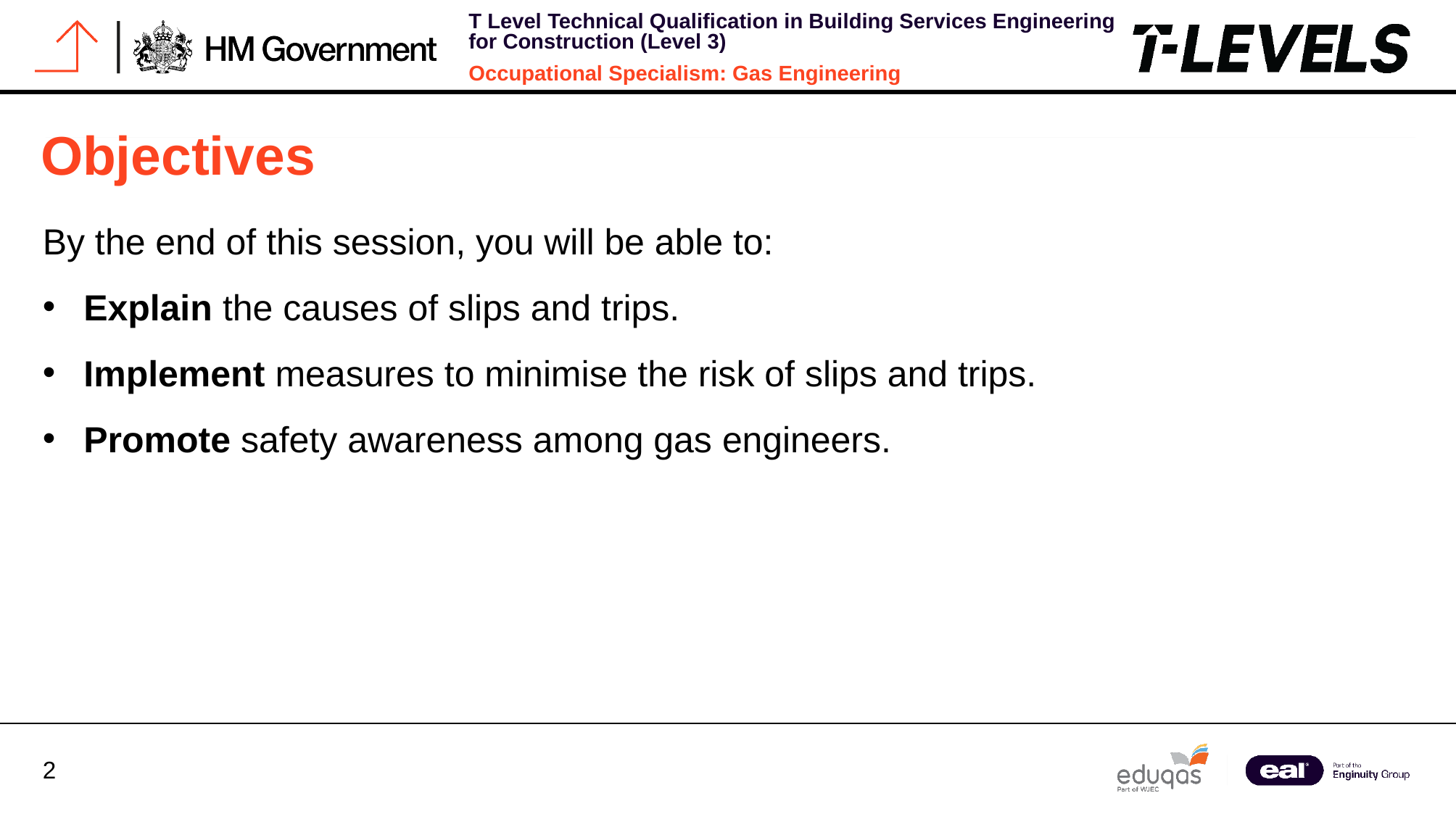

Objectives

By the end of this session, you will be able to:
Explain the causes of slips and trips.
Implement measures to minimise the risk of slips and trips.
Promote safety awareness among gas engineers.